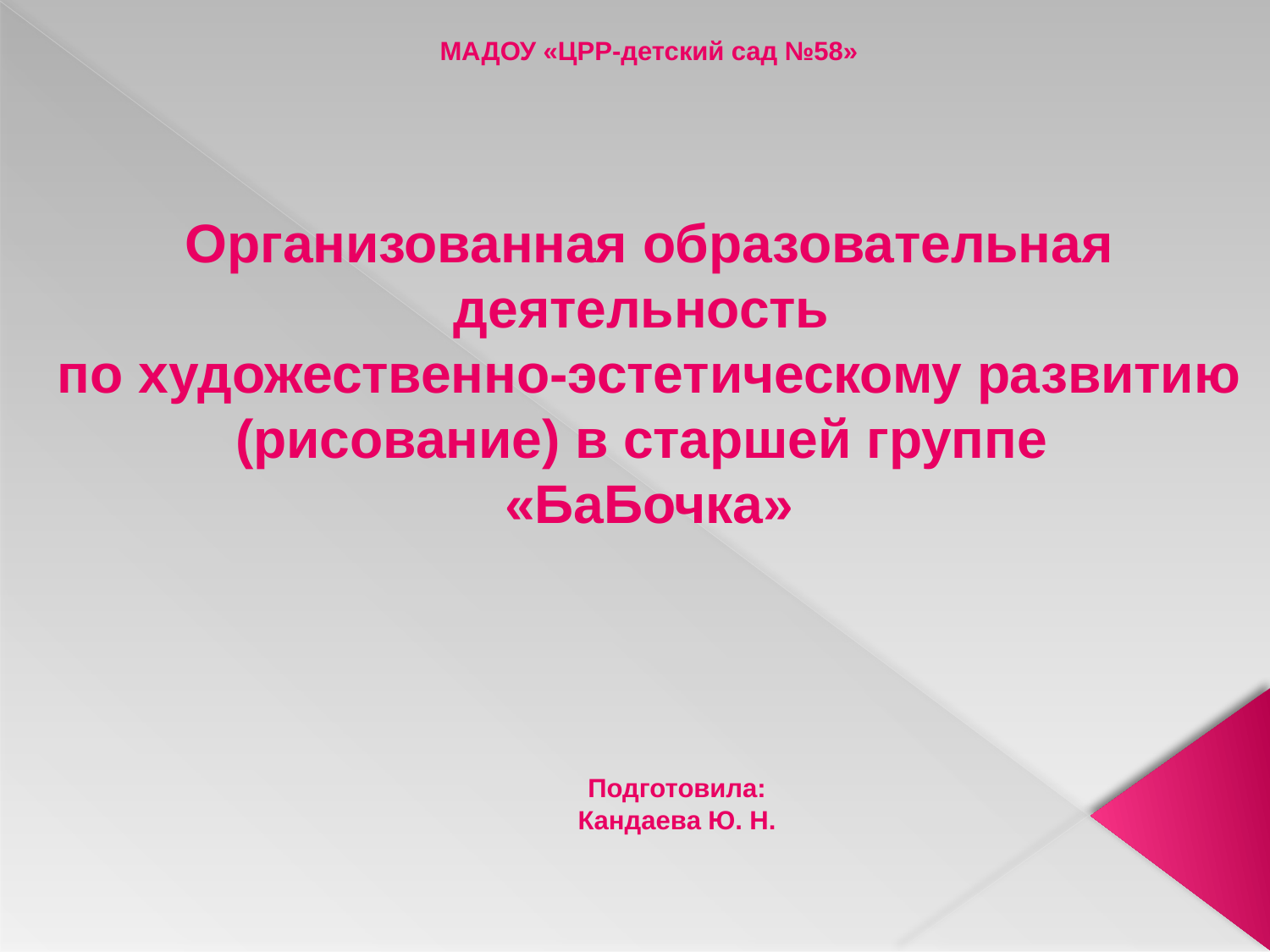

МАДОУ «ЦРР-детский сад №58»

Организованная образовательная деятельность
по художественно-эстетическому развитию
(рисование) в старшей группе
«БаБочка»

					Подготовила:
					Кандаева Ю. Н.